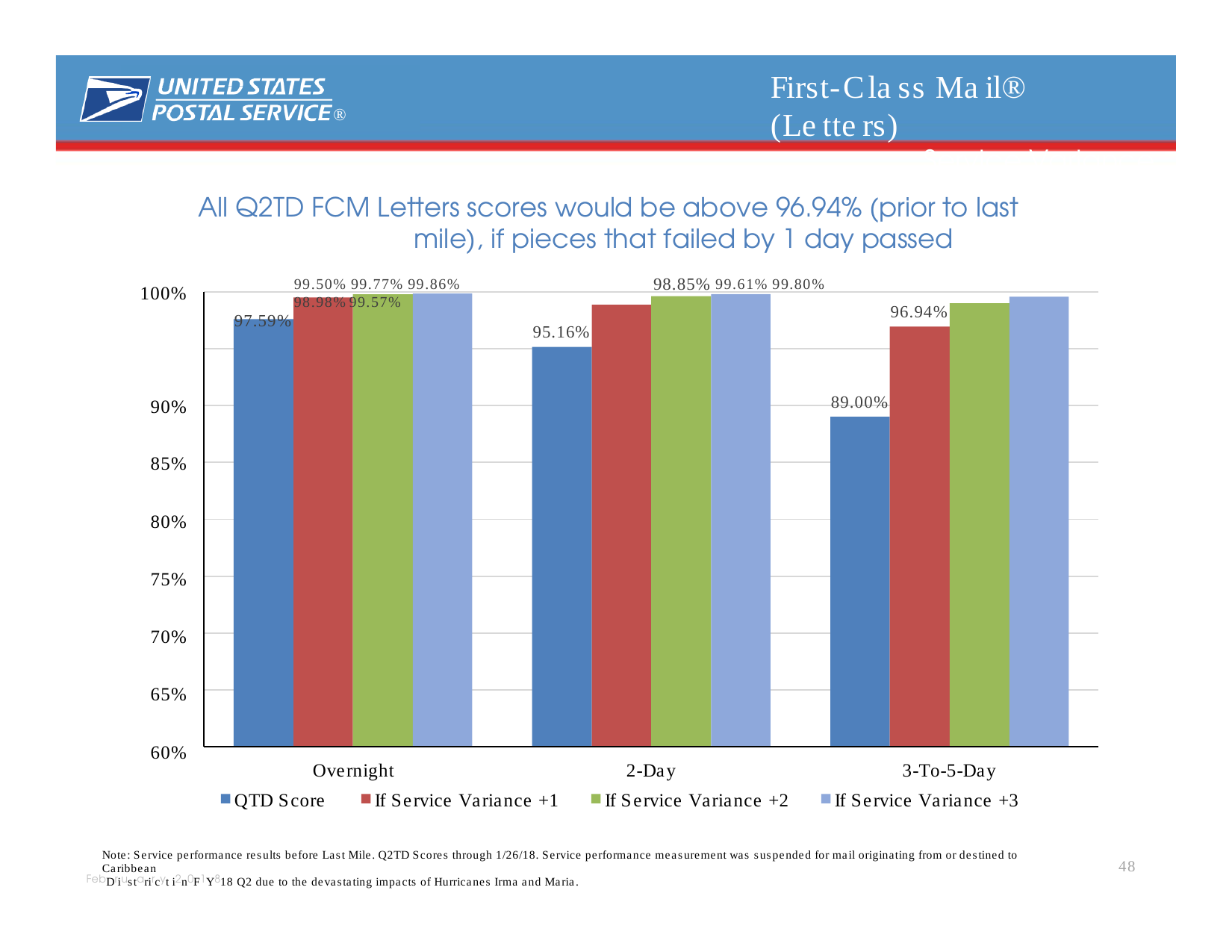

# First-Class Mail® (Letters)
Service Variance

®
All Q2TD FCM Letters scores would be above 96.94% (prior to last mile), if pieces that failed by 1 day passed
99.50% 99.77% 99.86%	98.85% 99.61% 99.80%	98.98%99.57%
97.59%
100%

96.94%

95.16%

89.00%
90%

85%

80%

75%

70%

65%

60%

Overnight
2-Day
If Service Variance +2
3-To-5-Day
If Service Variance +3
QTD Score
If Service Variance +1

Note: Service performance results before Last Mile. Q2TD Scores through 1/26/18. Service performance measurement was suspended for mail originating from or destined to Caribbean
FebDriustarircyt i2n0F1Y818 Q2 due to the devastating impacts of Hurricanes Irma and Maria.
48